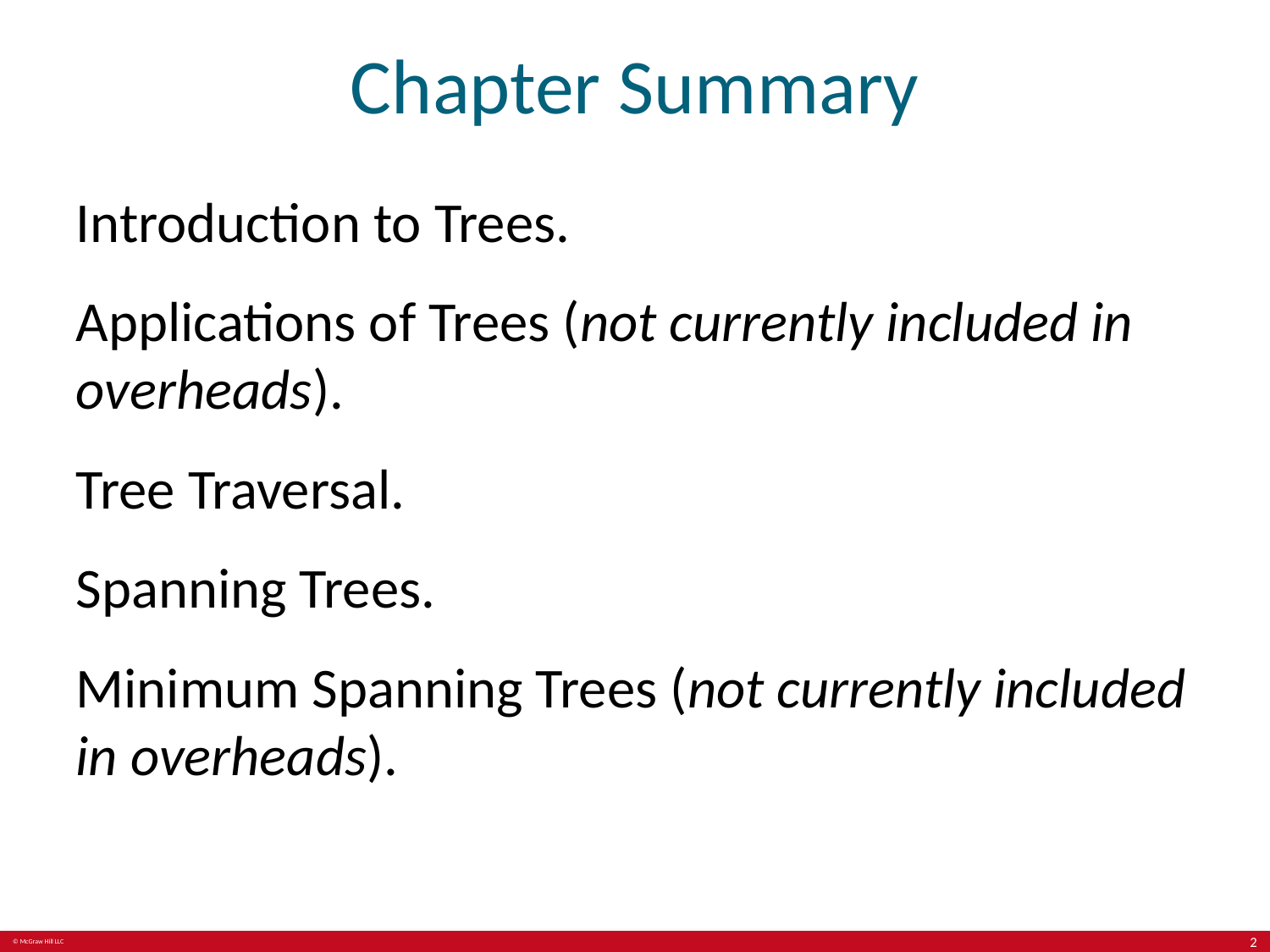

# Chapter Summary
Introduction to Trees.
Applications of Trees (not currently included in overheads).
Tree Traversal.
Spanning Trees.
Minimum Spanning Trees (not currently included in overheads).
2